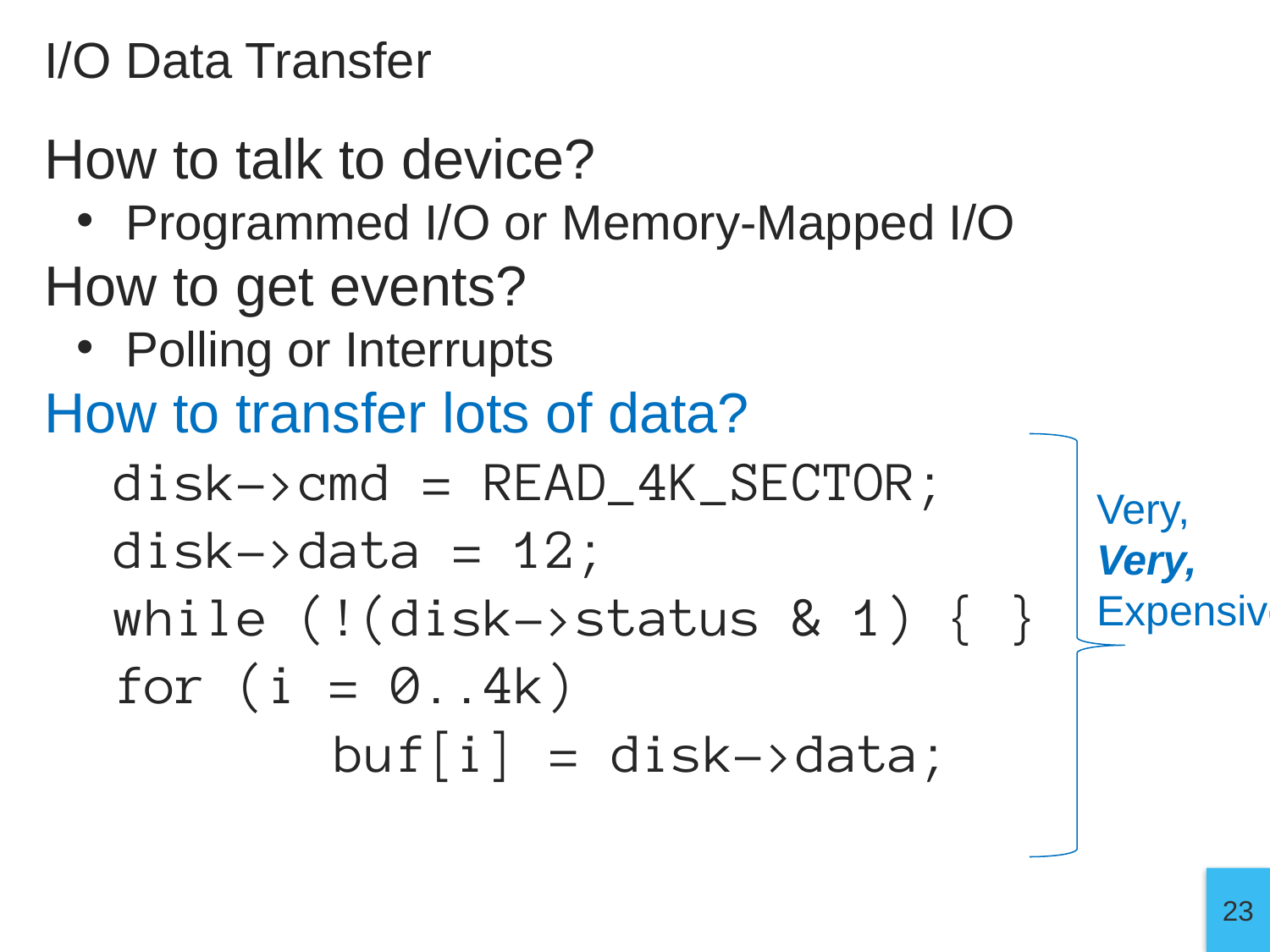

# I/O Data Transfer
How to talk to device?
Programmed I/O or Memory-Mapped I/O
How to get events?
Polling or Interrupts
How to transfer lots of data?
disk->cmd = READ_4K_SECTOR;
disk->data = 12;
while (!(disk->status & 1) { }
for (i = 0..4k)
	   buf[i] = disk->data;

Very,
Very,
Expensive
23